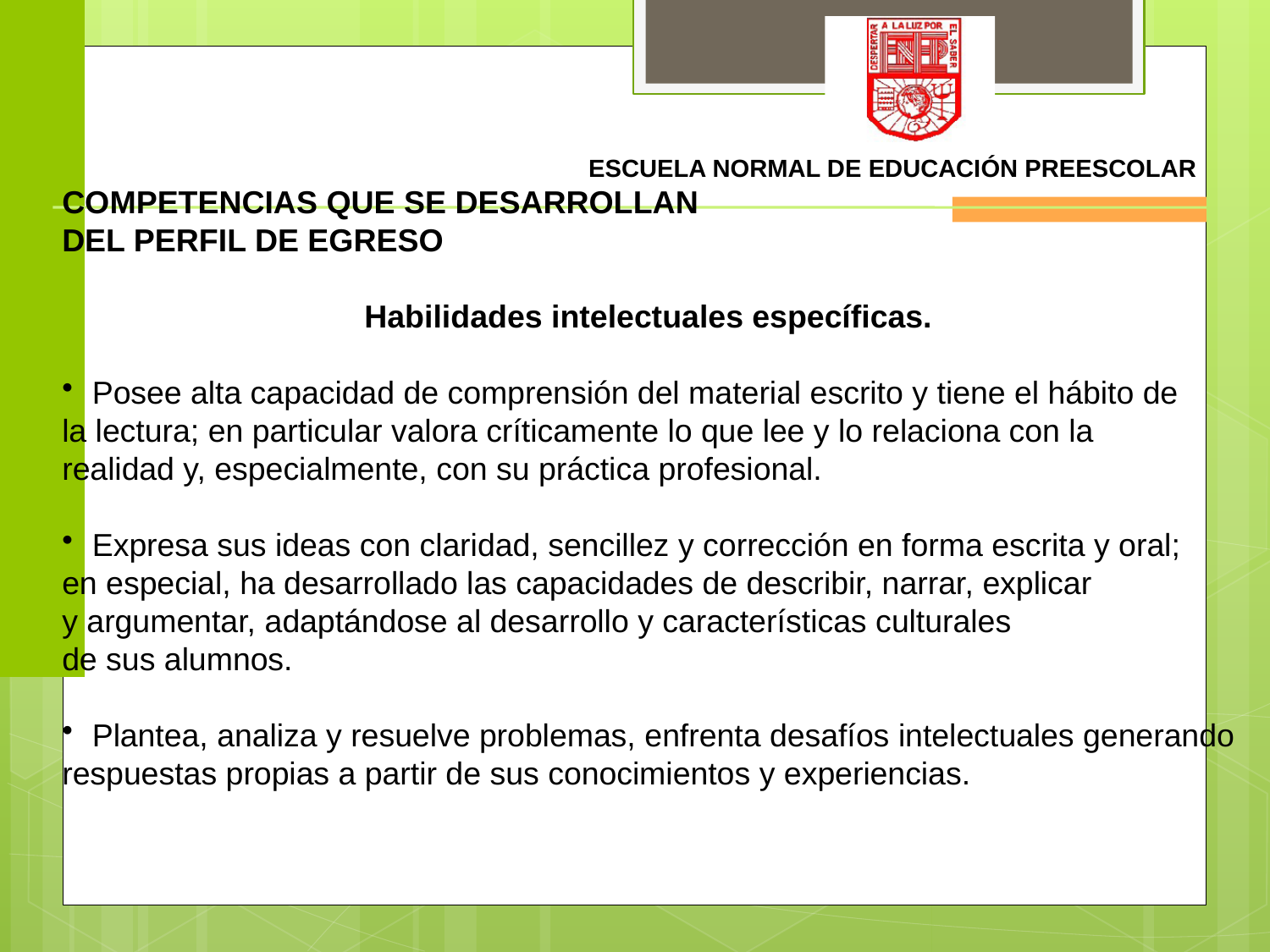

COMPETENCIAS QUE SE DESARROLLAN
DEL PERFIL DE EGRESO

Habilidades intelectuales específicas.

Posee alta capacidad de comprensión del material escrito y tiene el hábito de
la lectura; en particular valora críticamente lo que lee y lo relaciona con la
realidad y, especialmente, con su práctica profesional.

Expresa sus ideas con claridad, sencillez y corrección en forma escrita y oral;
en especial, ha desarrollado las capacidades de describir, narrar, explicar
y argumentar, adaptándose al desarrollo y características culturales
de sus alumnos.

Plantea, analiza y resuelve problemas, enfrenta desafíos intelectuales generando
respuestas propias a partir de sus conocimientos y experiencias.